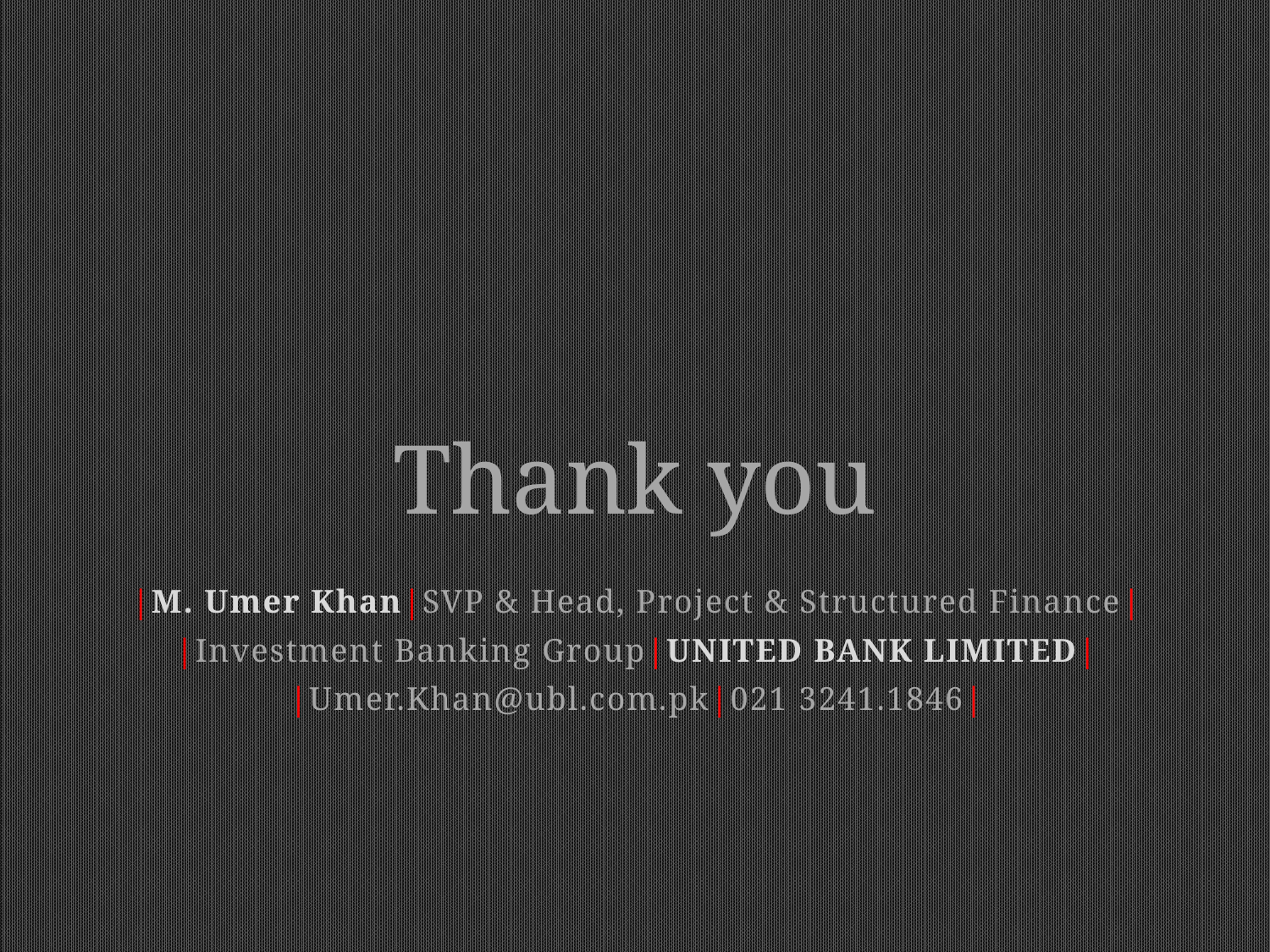

# Thank you
|M. Umer Khan|SVP & Head, Project & Structured Finance|
|Investment Banking Group|UNITED BANK LIMITED|
|Umer.Khan@ubl.com.pk|021 3241.1846|